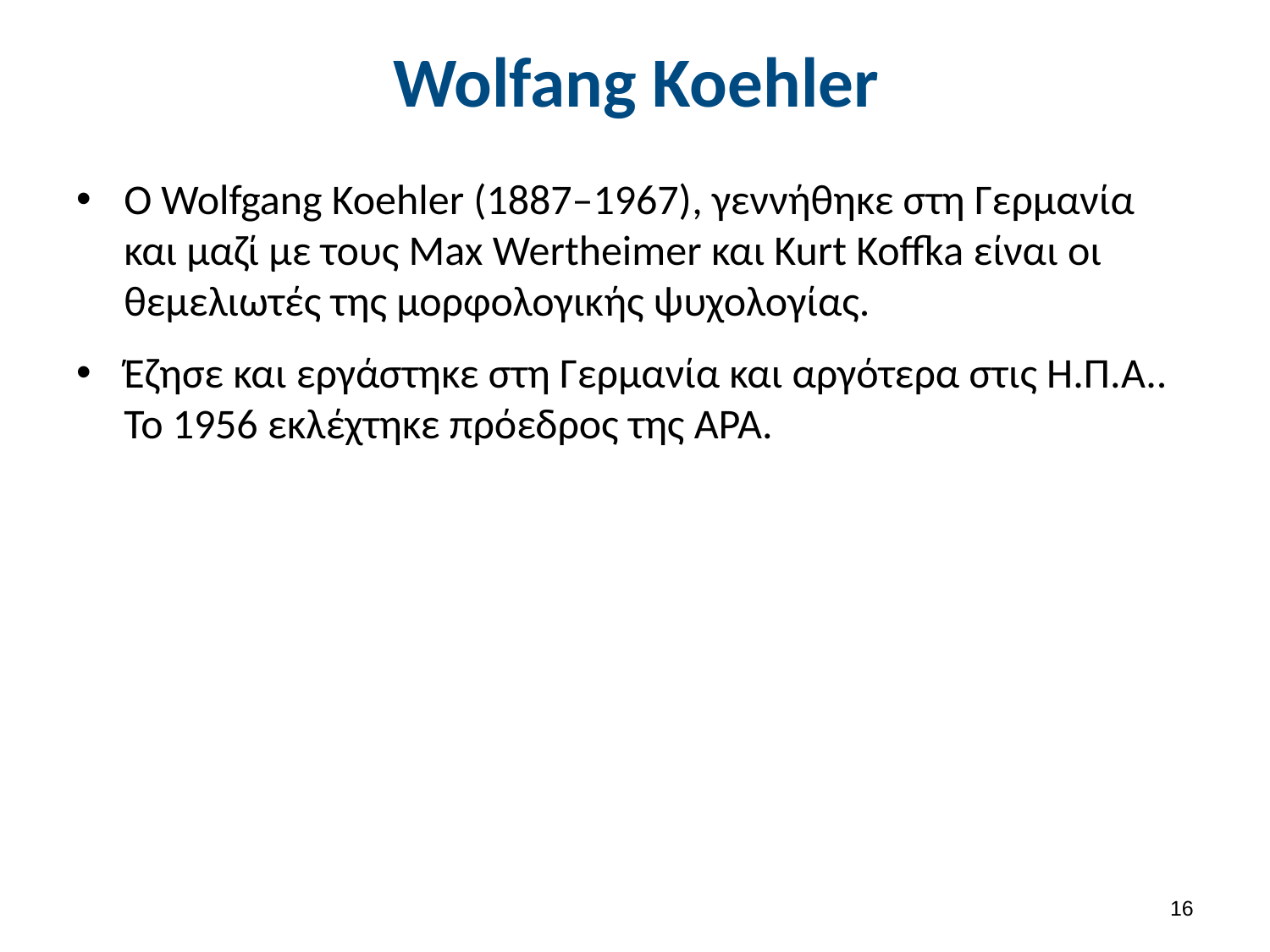

# Wolfang Koehler
Ο Wolfgang Koehler (1887–1967), γεννήθηκε στη Γερμανία και μαζί με τους Max Wertheimer και Kurt Koffka είναι οι θεμελιωτές της μορφολογικής ψυχολογίας.
Έζησε και εργάστηκε στη Γερμανία και αργότερα στις Η.Π.Α.. Το 1956 εκλέχτηκε πρόεδρος της APA.

16